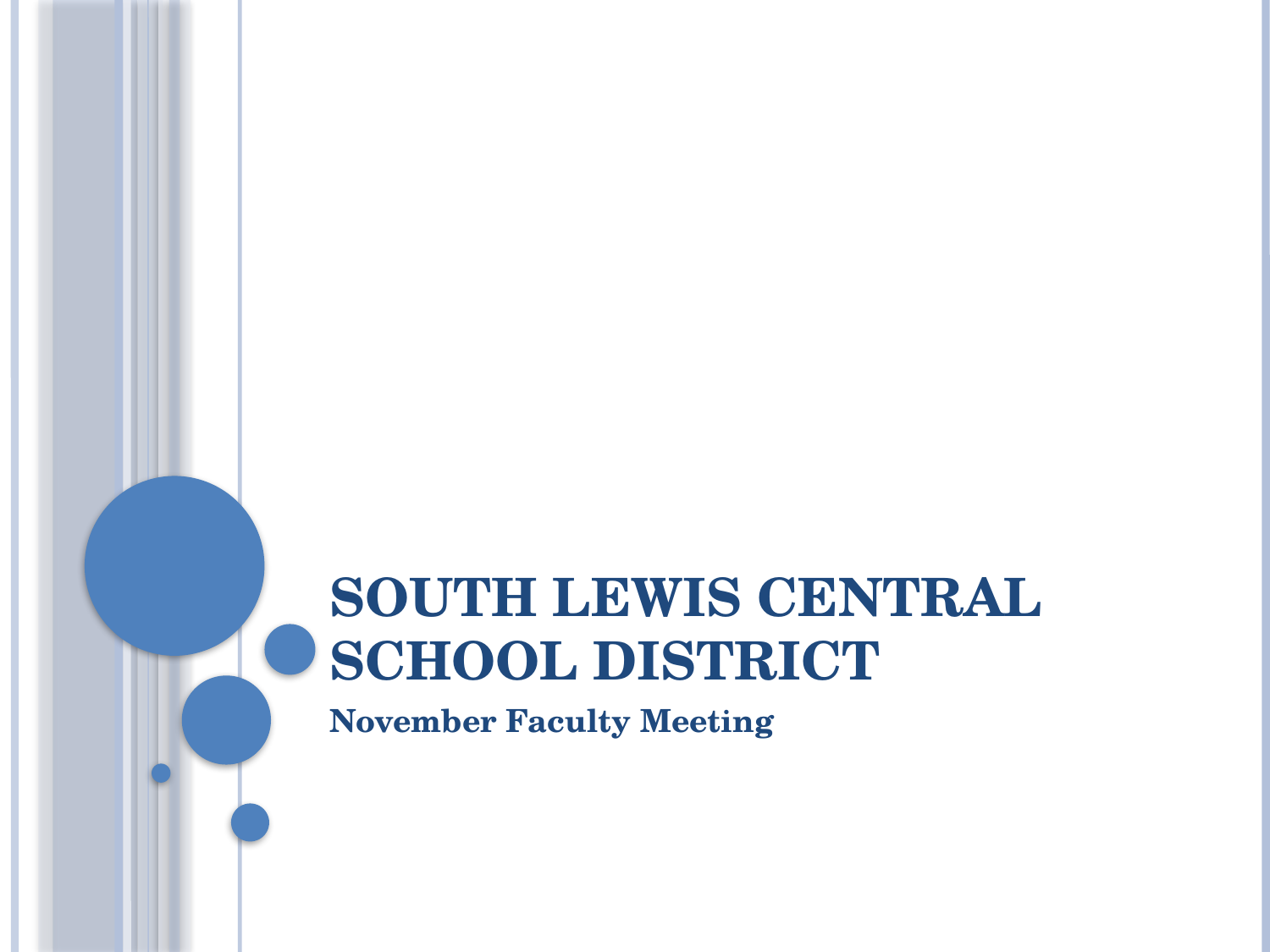

# South Lewis Central School District
November Faculty Meeting